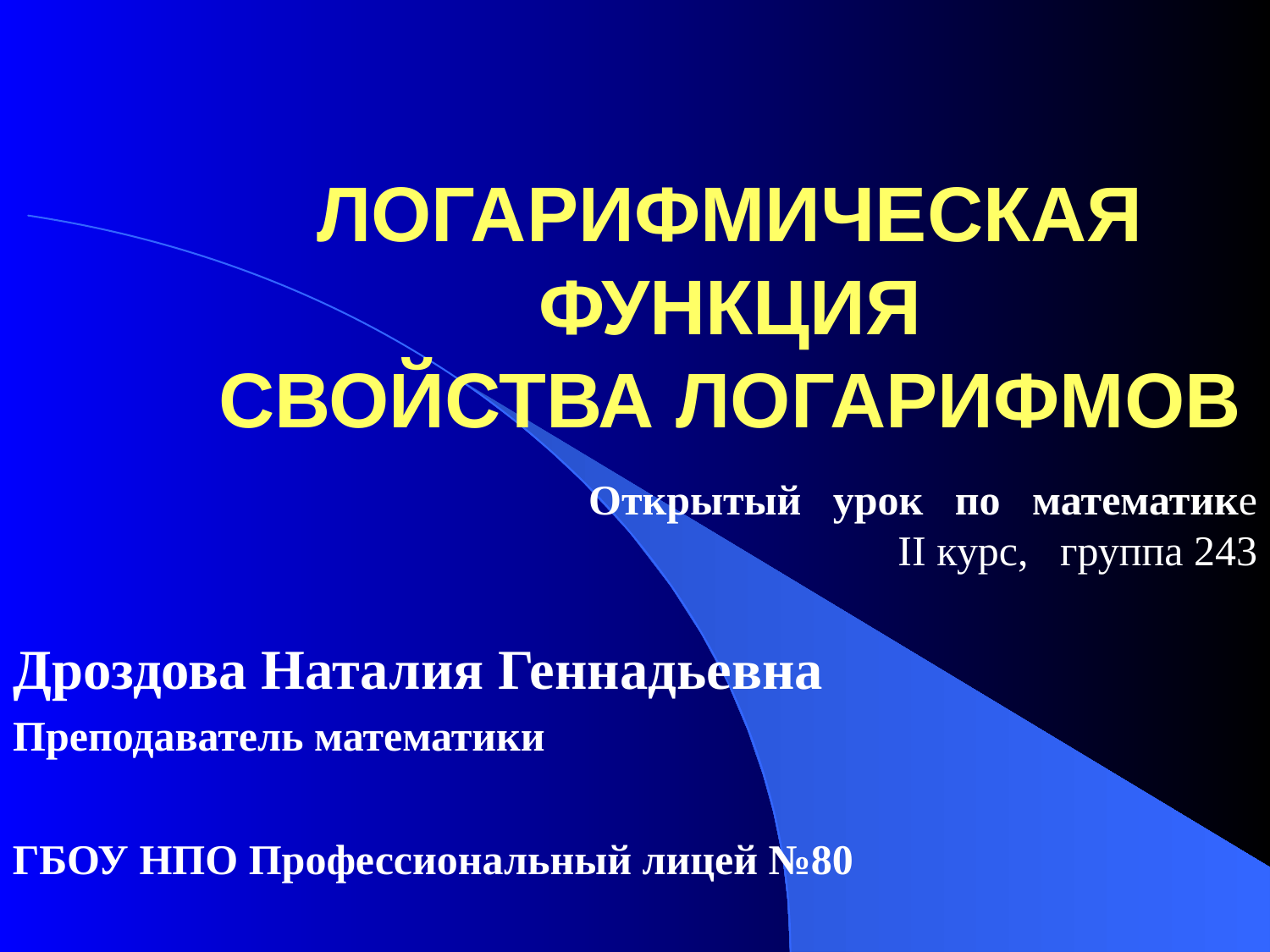

# ЛОГАРИФМИЧЕСКАЯ ФУНКЦИЯ СВОЙСТВА ЛОГАРИФМОВ
Открытый   урок   по   математике
II курс,   группа 243

Дроздова Наталия Геннадьевна
Преподаватель математики

ГБОУ НПО Профессиональный лицей №80